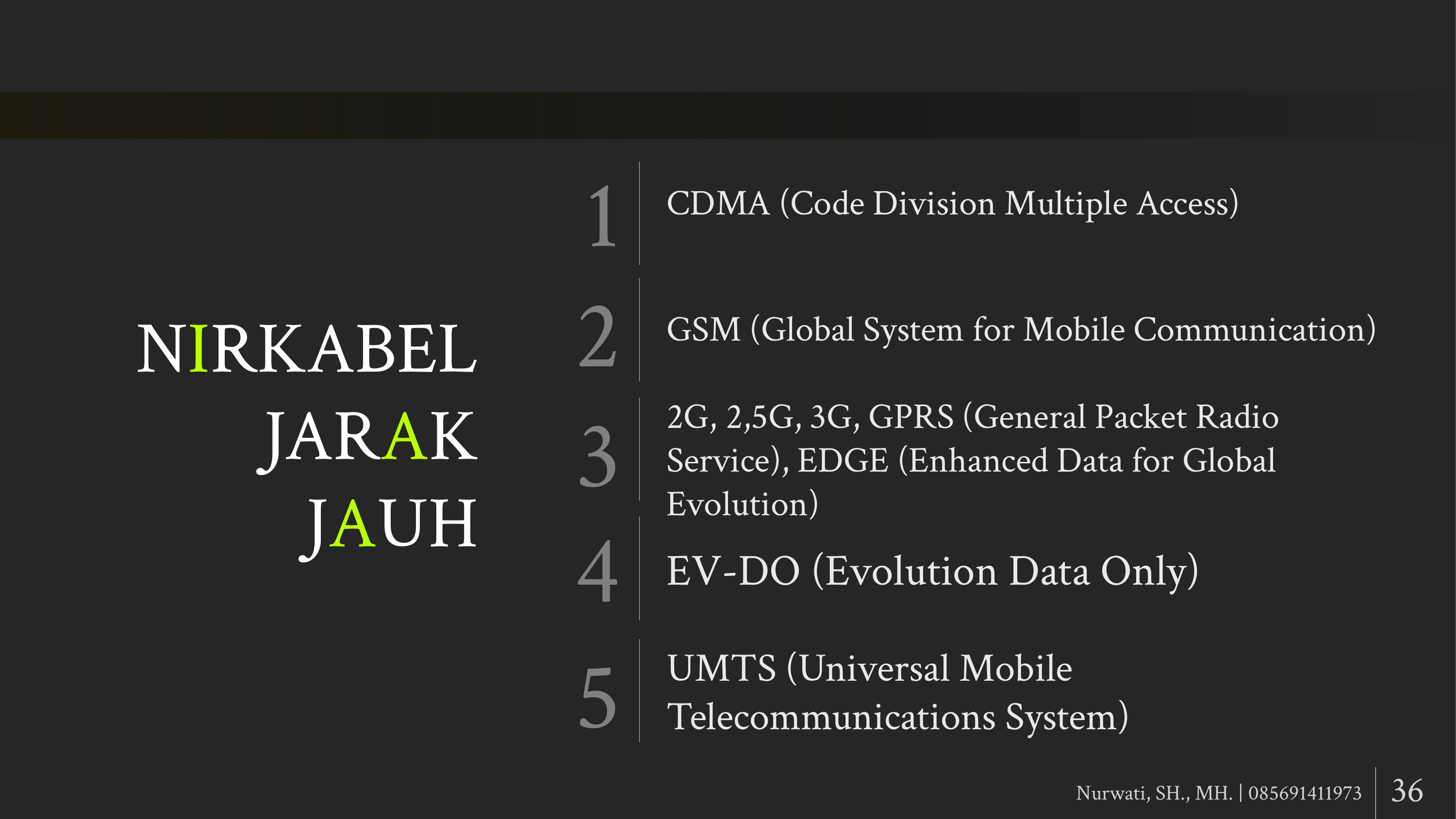

CDMA (Code Division Multiple Access)
NIRKABEL
JARAK
JAUH
GSM (Global System for Mobile Communication)
2G, 2,5G, 3G, GPRS (General Packet Radio Service), EDGE (Enhanced Data for Global Evolution)
EV-DO (Evolution Data Only)
UMTS (Universal Mobile Telecommunications System)
Nurwati, SH., MH. | 085691411973
36